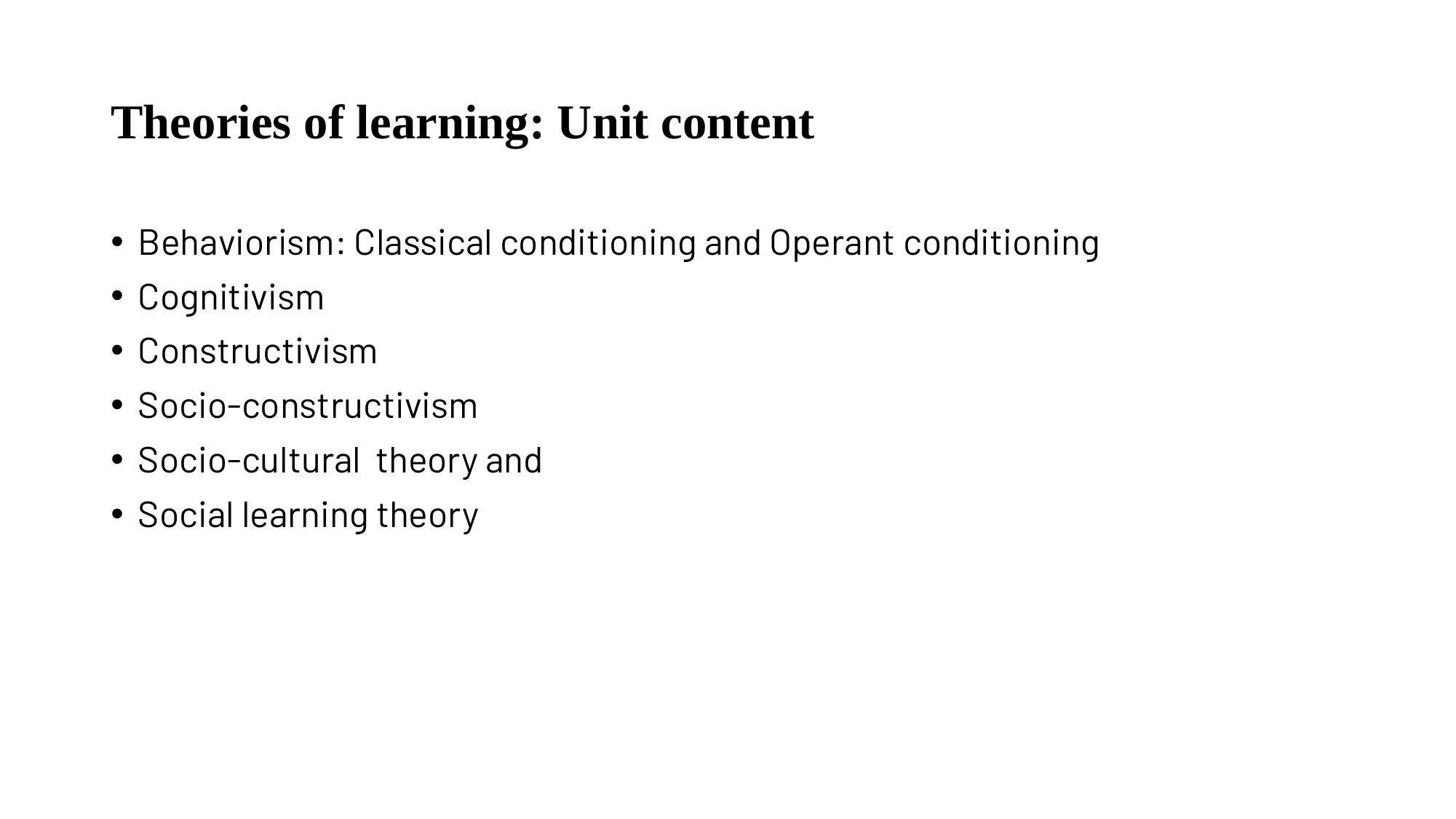

# Theories of learning: Unit content
Behaviorism: Classical conditioning and Operant conditioning
Cognitivism
Constructivism
Socio-constructivism
Socio-cultural  theory and
Social learning theory